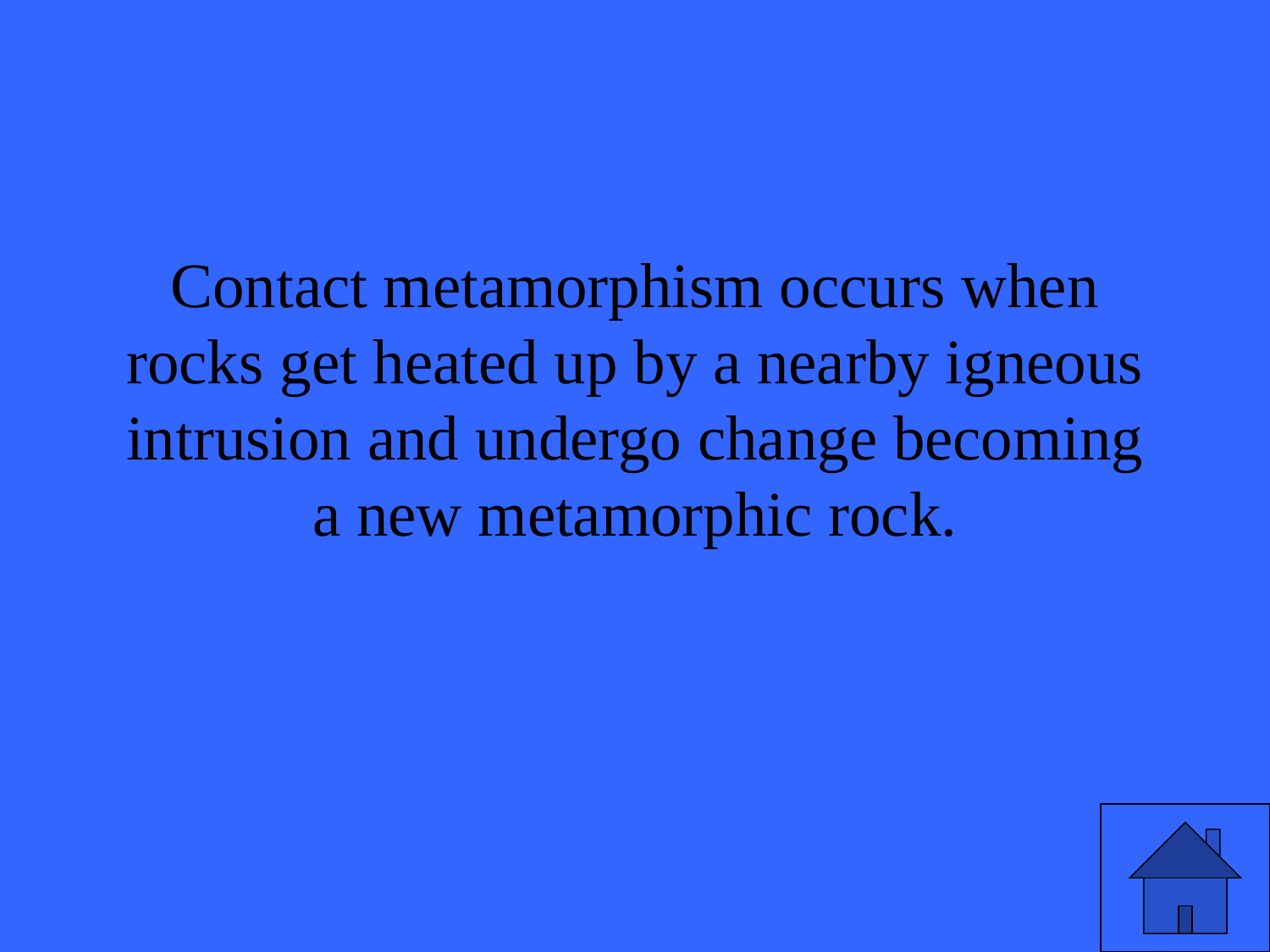

# Contact metamorphism occurs when rocks get heated up by a nearby igneous intrusion and undergo change becoming a new metamorphic rock.